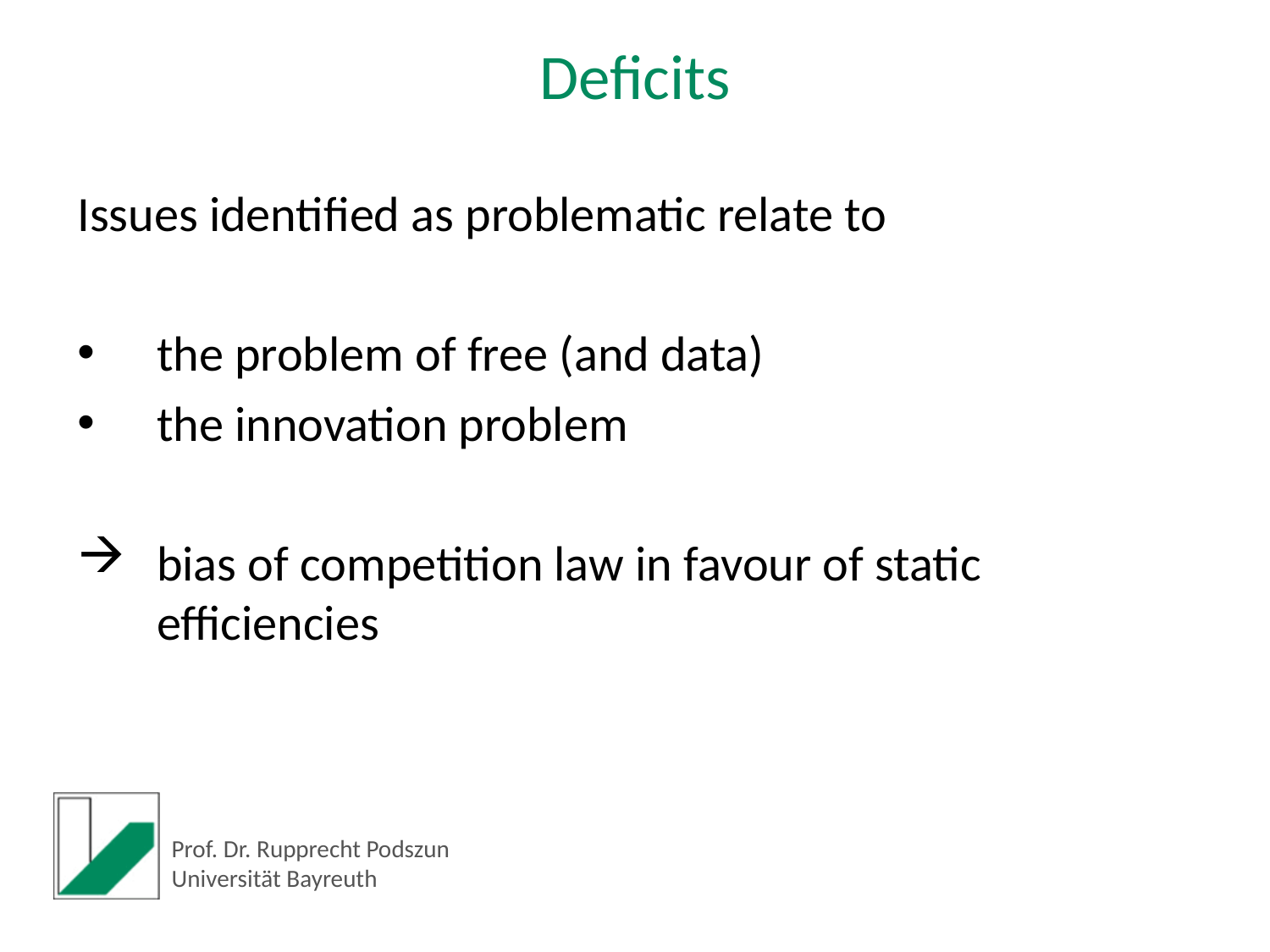

Deficits
Issues identified as problematic relate to

the problem of free (and data)
the innovation problem

bias of competition law in favour of static efficiencies